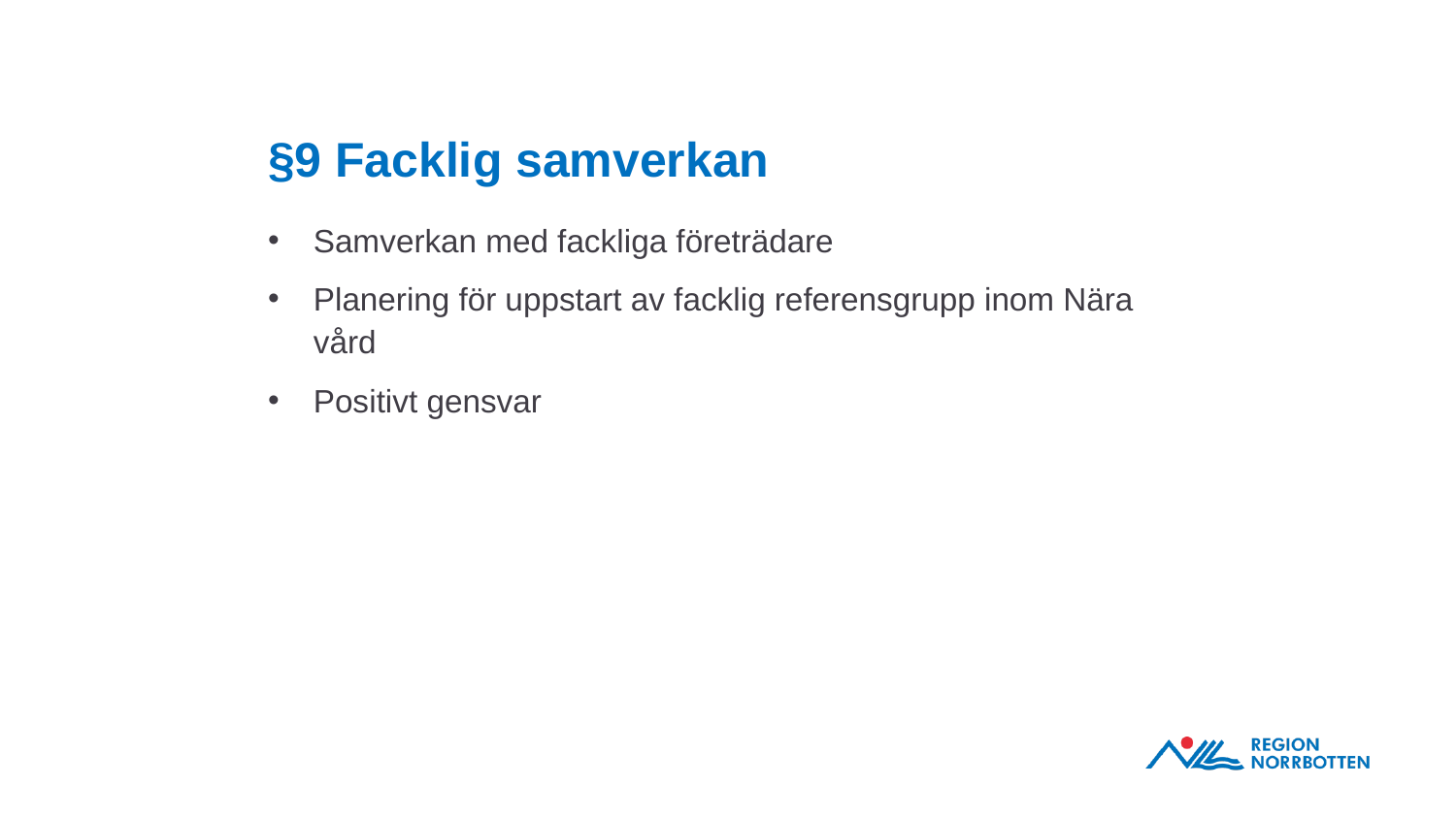

# §9 Facklig samverkan
Samverkan med fackliga företrädare
Planering för uppstart av facklig referensgrupp inom Nära vård
Positivt gensvar